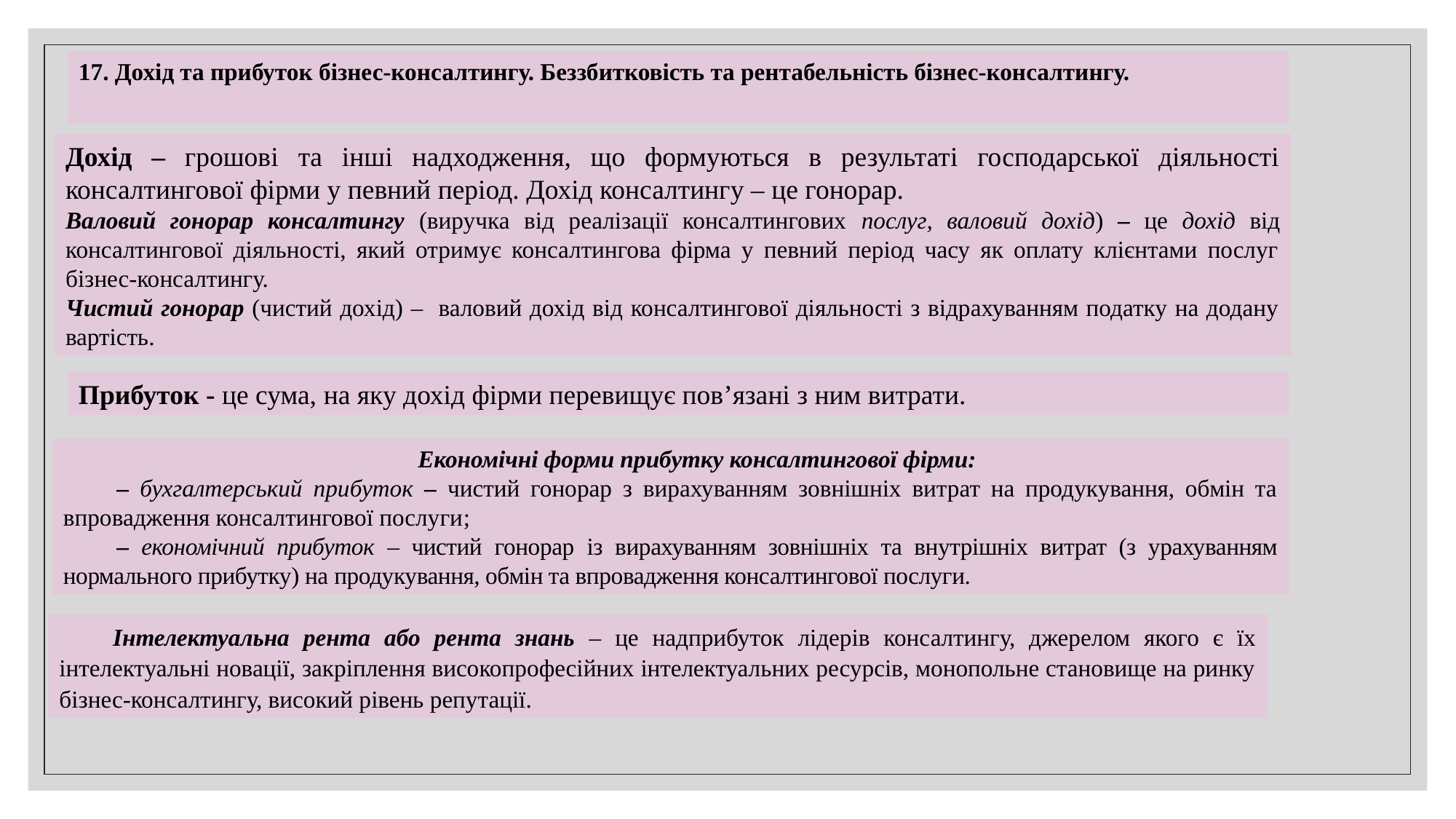

17. Дохід та прибуток бізнес-консалтингу. Беззбитковість та рентабельність бізнес-консалтингу.

Дохід – грошові та інші надходження, що формуються в результаті господарської діяльності консалтингової фірми у певний період. Дохід консалтингу – це гонорар.
Валовий гонорар консалтингу (виручка від реалізації консалтингових послуг, валовий дохід) – це дохід від консалтингової діяльності, який отримує консалтингова фірма у певний період часу як оплату клієнтами послуг бізнес-консалтингу.
Чистий гонорар (чистий дохід) –  валовий дохід від консалтингової діяльності з відрахуванням податку на додану вартість.
Прибуток - це сума, на яку дохід фірми перевищує пов’язані з ним витрати.
Економічні форми прибутку консалтингової фірми:
– бухгалтерський прибуток – чистий гонорар з вирахуванням зовнішніх витрат на продукування, обмін та впровадження консалтингової послуги;
– економічний прибуток – чистий гонорар із вирахуванням зовнішніх та внутрішніх витрат (з урахуванням нормального прибутку) на продукування, обмін та впровадження консалтингової послуги.
Інтелектуальна рента або рента знань – це надприбуток лідерів консалтингу, джерелом якого є їх інтелектуальні новації, закріплення високопрофесійних інтелектуальних ресурсів, монопольне становище на ринку бізнес-консалтингу, високий рівень репутації.